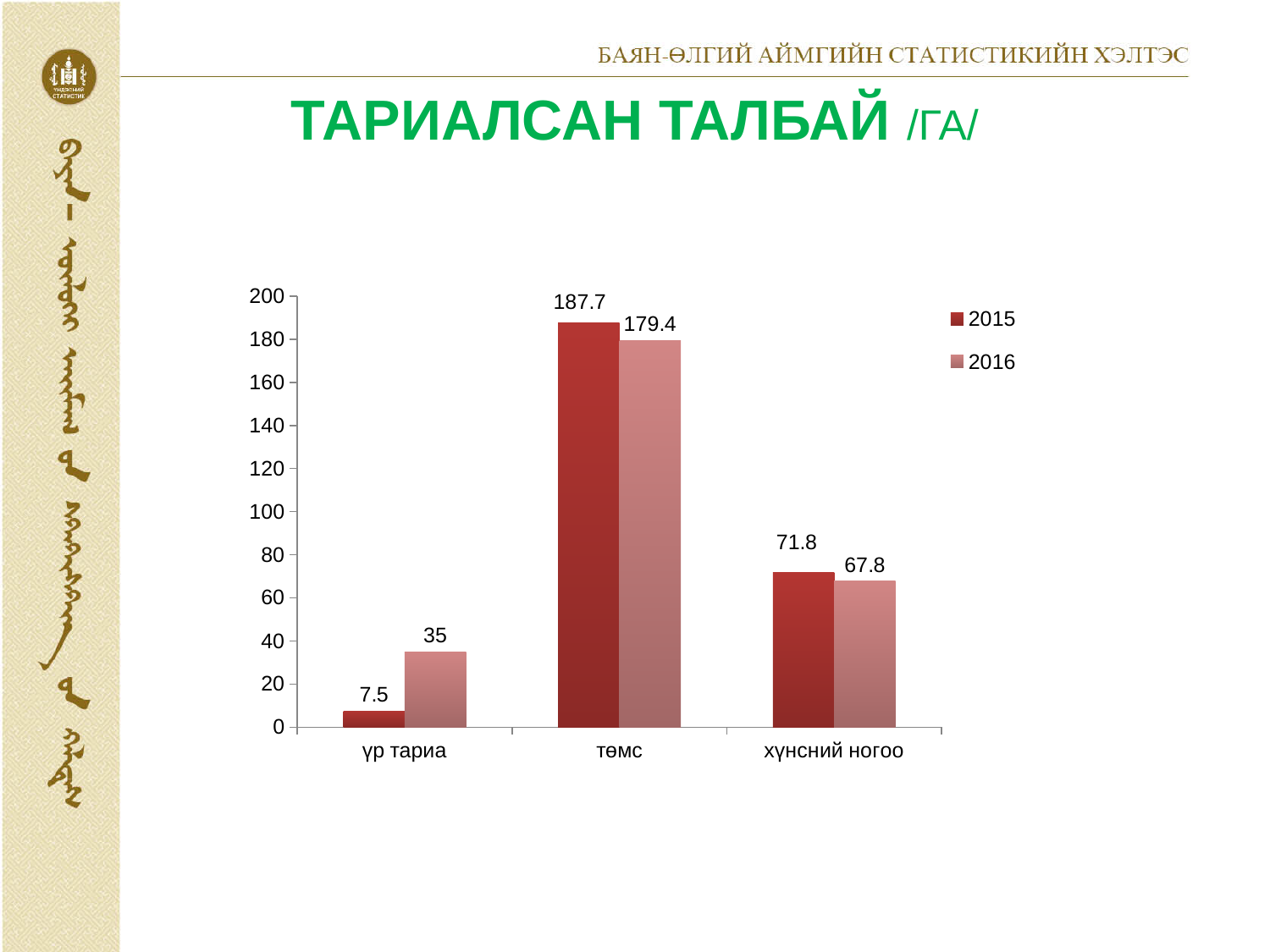

# ТАРИАЛСАН ТАЛБАЙ /ГА/

### Chart

| Category | 2015 | 2016 |
|---|---|---|
| үр тариа | 7.5 | 35.0 |
| төмс | 187.7 | 179.4 |
| хүнсний ногоо | 71.8 | 67.8 |